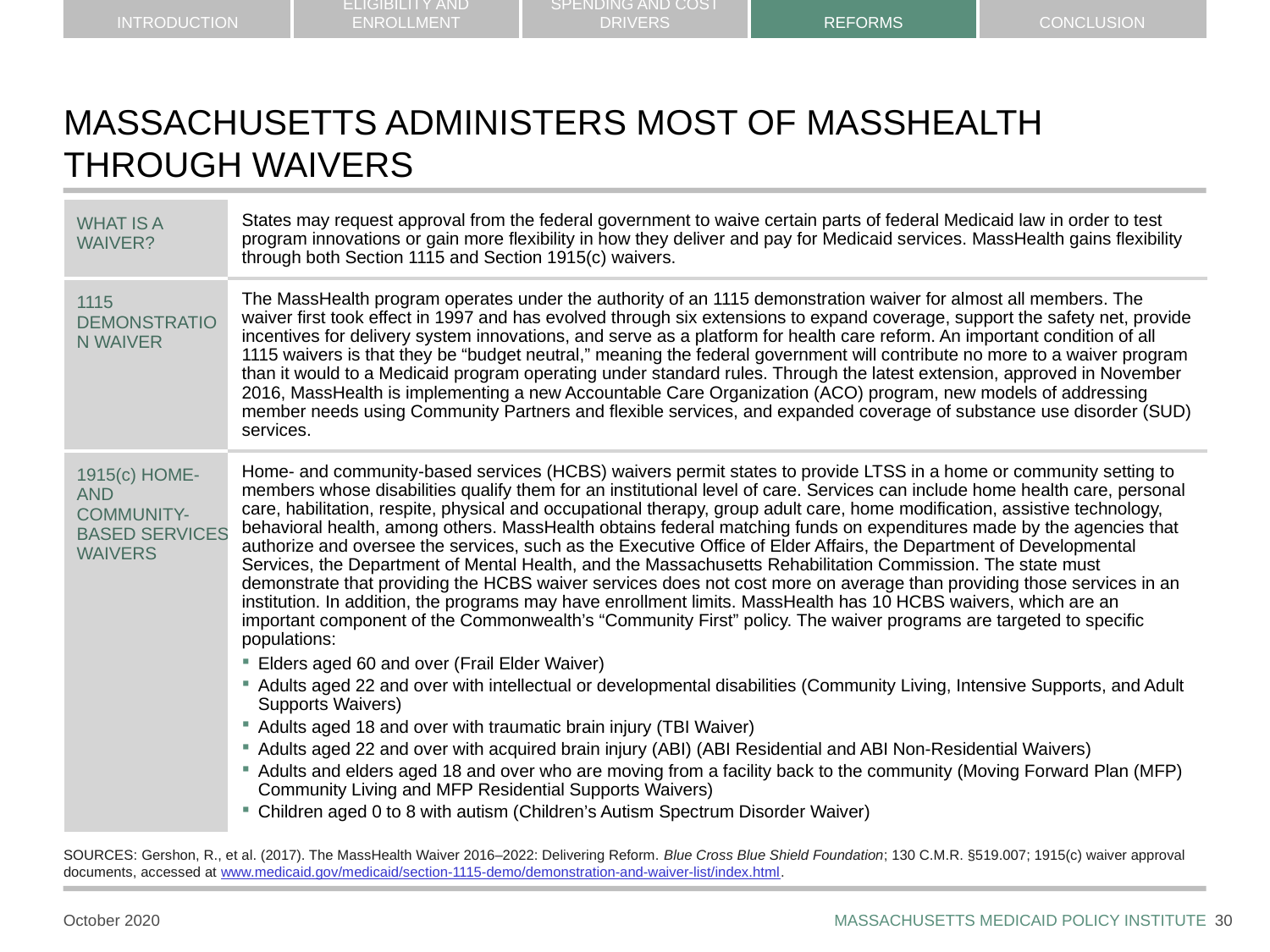

# MASSACHUSETTS ADMINISTERS MOST OF MASSHEALTH THROUGH WAIVERS
| WHAT IS A WAIVER? | States may request approval from the federal government to waive certain parts of federal Medicaid law in order to test program innovations or gain more flexibility in how they deliver and pay for Medicaid services. MassHealth gains flexibility through both Section 1115 and Section 1915(c) waivers. |
| --- | --- |
| 1115 DEMONSTRATION WAIVER | The MassHealth program operates under the authority of an 1115 demonstration waiver for almost all members. The waiver first took effect in 1997 and has evolved through six extensions to expand coverage, support the safety net, provide incentives for delivery system innovations, and serve as a platform for health care reform. An important condition of all 1115 waivers is that they be “budget neutral,” meaning the federal government will contribute no more to a waiver program than it would to a Medicaid program operating under standard rules. Through the latest extension, approved in November 2016, MassHealth is implementing a new Accountable Care Organization (ACO) program, new models of addressing member needs using Community Partners and flexible services, and expanded coverage of substance use disorder (SUD) services. |
| 1915(c) HOME- AND COMMUNITY-BASED SERVICES WAIVERS | Home- and community-based services (HCBS) waivers permit states to provide LTSS in a home or community setting to members whose disabilities qualify them for an institutional level of care. Services can include home health care, personal care, habilitation, respite, physical and occupational therapy, group adult care, home modification, assistive technology, behavioral health, among others. MassHealth obtains federal matching funds on expenditures made by the agencies that authorize and oversee the services, such as the Executive Office of Elder Affairs, the Department of Developmental Services, the Department of Mental Health, and the Massachusetts Rehabilitation Commission. The state must demonstrate that providing the HCBS waiver services does not cost more on average than providing those services in an institution. In addition, the programs may have enrollment limits. MassHealth has 10 HCBS waivers, which are an important component of the Commonwealth’s “Community First” policy. The waiver programs are targeted to specific populations: Elders aged 60 and over (Frail Elder Waiver) Adults aged 22 and over with intellectual or developmental disabilities (Community Living, Intensive Supports, and Adult Supports Waivers) Adults aged 18 and over with traumatic brain injury (TBI Waiver) Adults aged 22 and over with acquired brain injury (ABI) (ABI Residential and ABI Non-Residential Waivers) Adults and elders aged 18 and over who are moving from a facility back to the community (Moving Forward Plan (MFP) Community Living and MFP Residential Supports Waivers) Children aged 0 to 8 with autism (Children’s Autism Spectrum Disorder Waiver) |
sources: Gershon, R., et al. (2017). The MassHealth Waiver 2016–2022: Delivering Reform. Blue Cross Blue Shield Foundation; 130 C.M.R. §519.007; 1915(c) waiver approval documents, accessed at www.medicaid.gov/medicaid/section-1115-demo/demonstration-and-waiver-list/index.html.
30